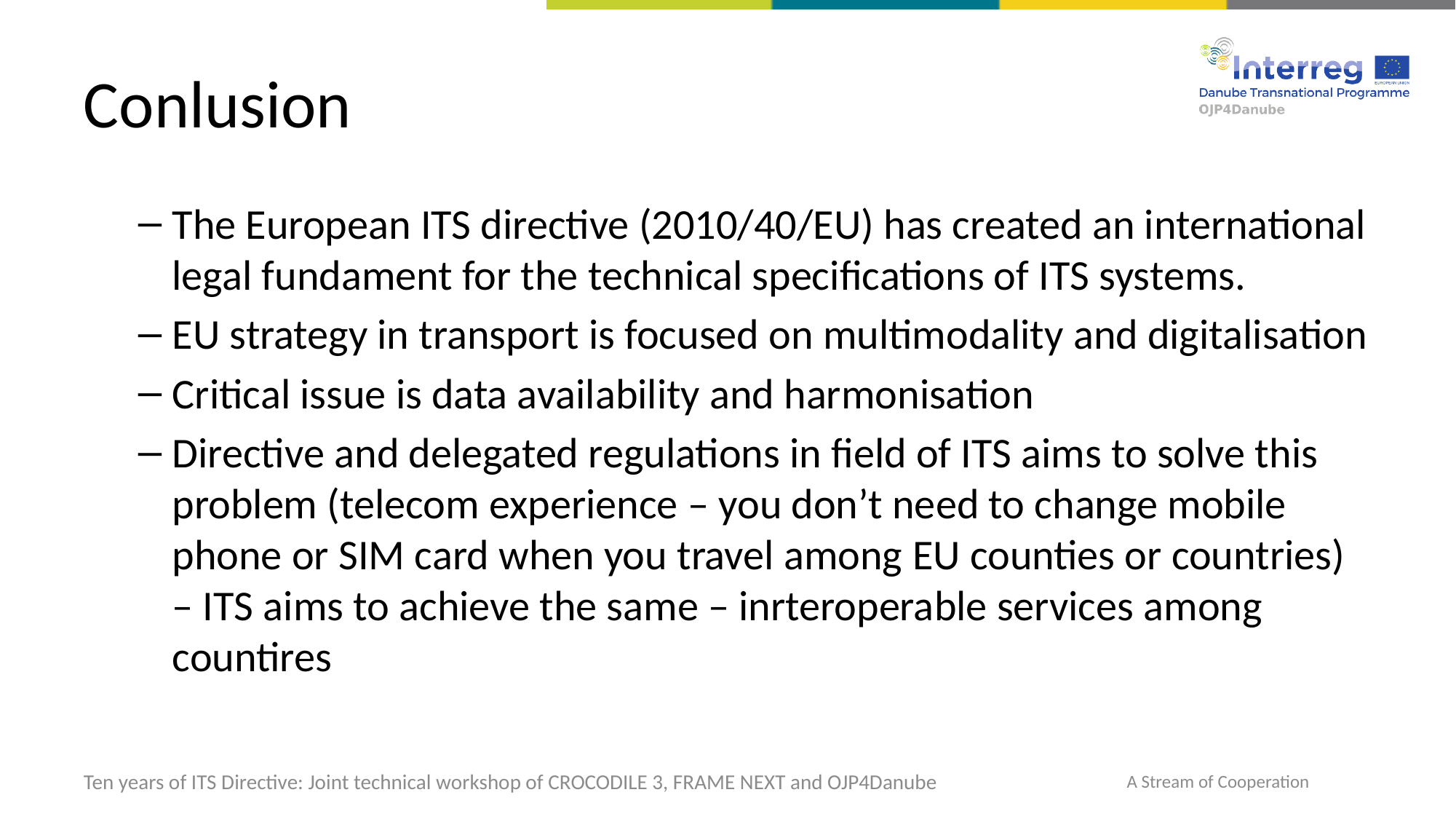

# Conlusion
The European ITS directive (2010/40/EU) has created an international legal fundament for the technical specifications of ITS systems.
EU strategy in transport is focused on multimodality and digitalisation
Critical issue is data availability and harmonisation
Directive and delegated regulations in field of ITS aims to solve this problem (telecom experience – you don’t need to change mobile phone or SIM card when you travel among EU counties or countries) – ITS aims to achieve the same – inrteroperable services among countires
Ten years of ITS Directive: Joint technical workshop of CROCODILE 3, FRAME NEXT and OJP4Danube